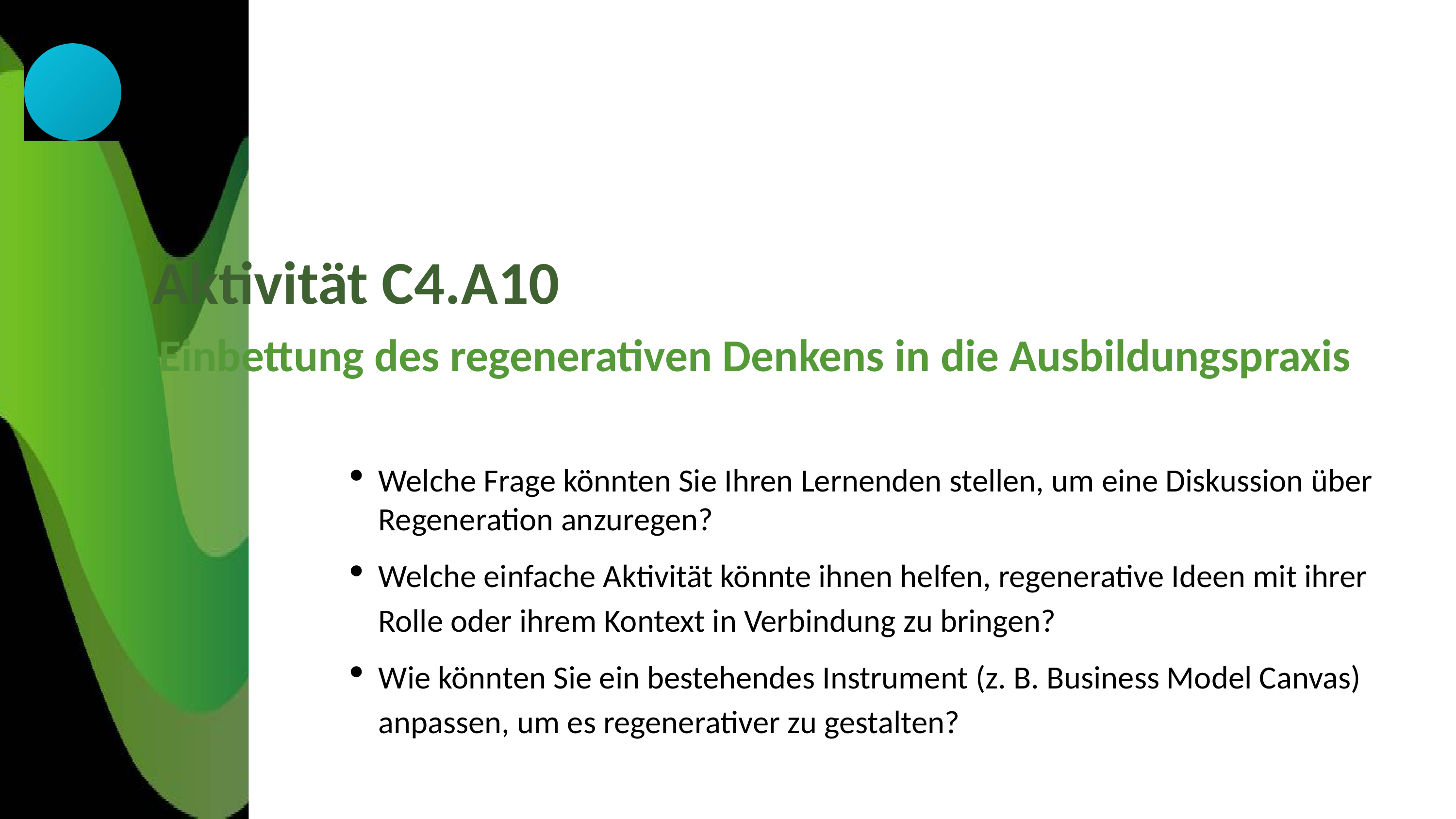

Aktivität C4.A10
Einbettung des regenerativen Denkens in die Ausbildungspraxis
Welche Frage könnten Sie Ihren Lernenden stellen, um eine Diskussion über Regeneration anzuregen?
Welche einfache Aktivität könnte ihnen helfen, regenerative Ideen mit ihrer Rolle oder ihrem Kontext in Verbindung zu bringen?
Wie könnten Sie ein bestehendes Instrument (z. B. Business Model Canvas) anpassen, um es regenerativer zu gestalten?